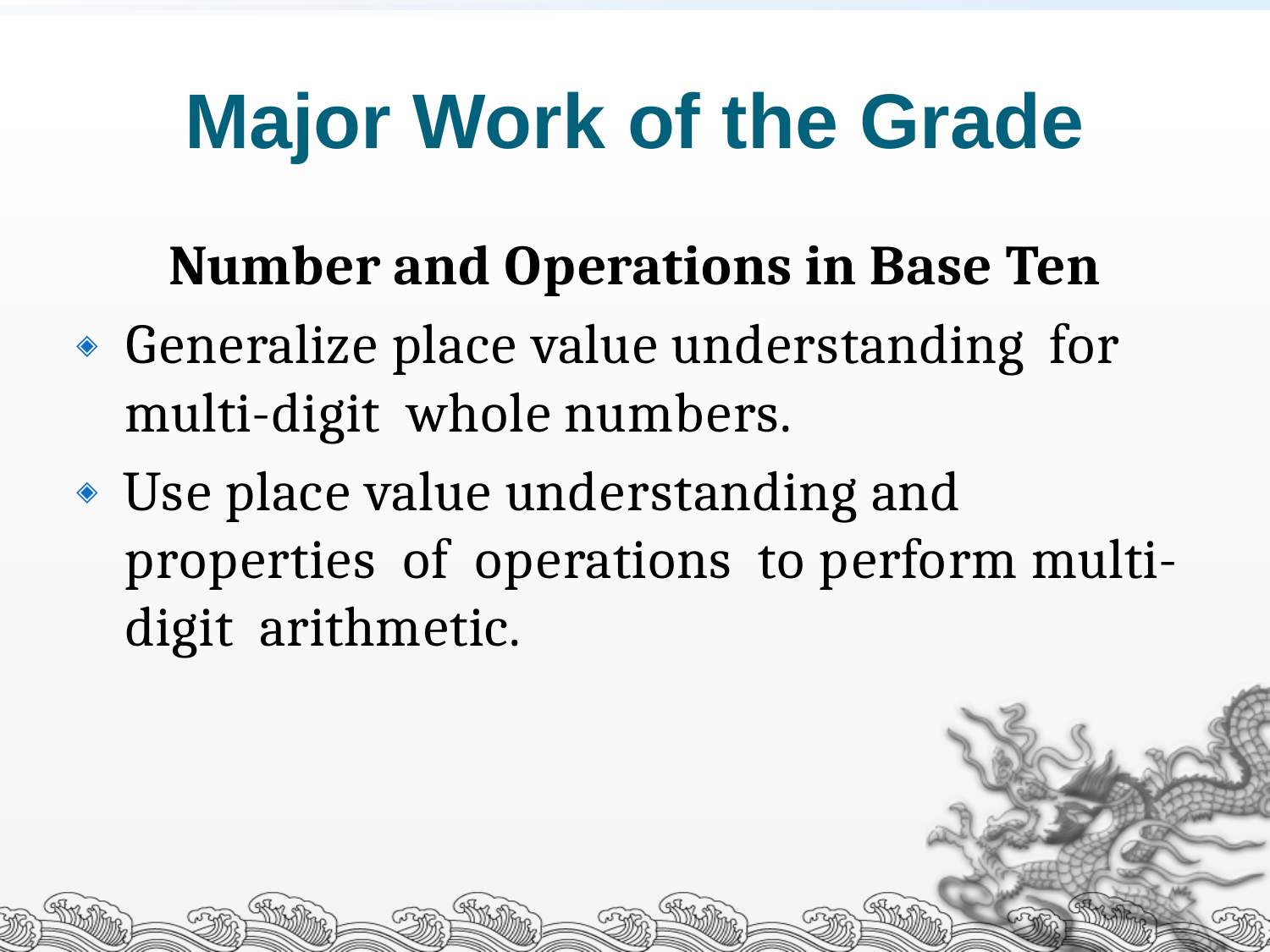

# Major Work of the Grade
Number and Operations in Base Ten
Generalize place value understanding  for multi-digit  whole numbers.
Use place value understanding and properties  of  operations  to perform multi-digit  arithmetic.